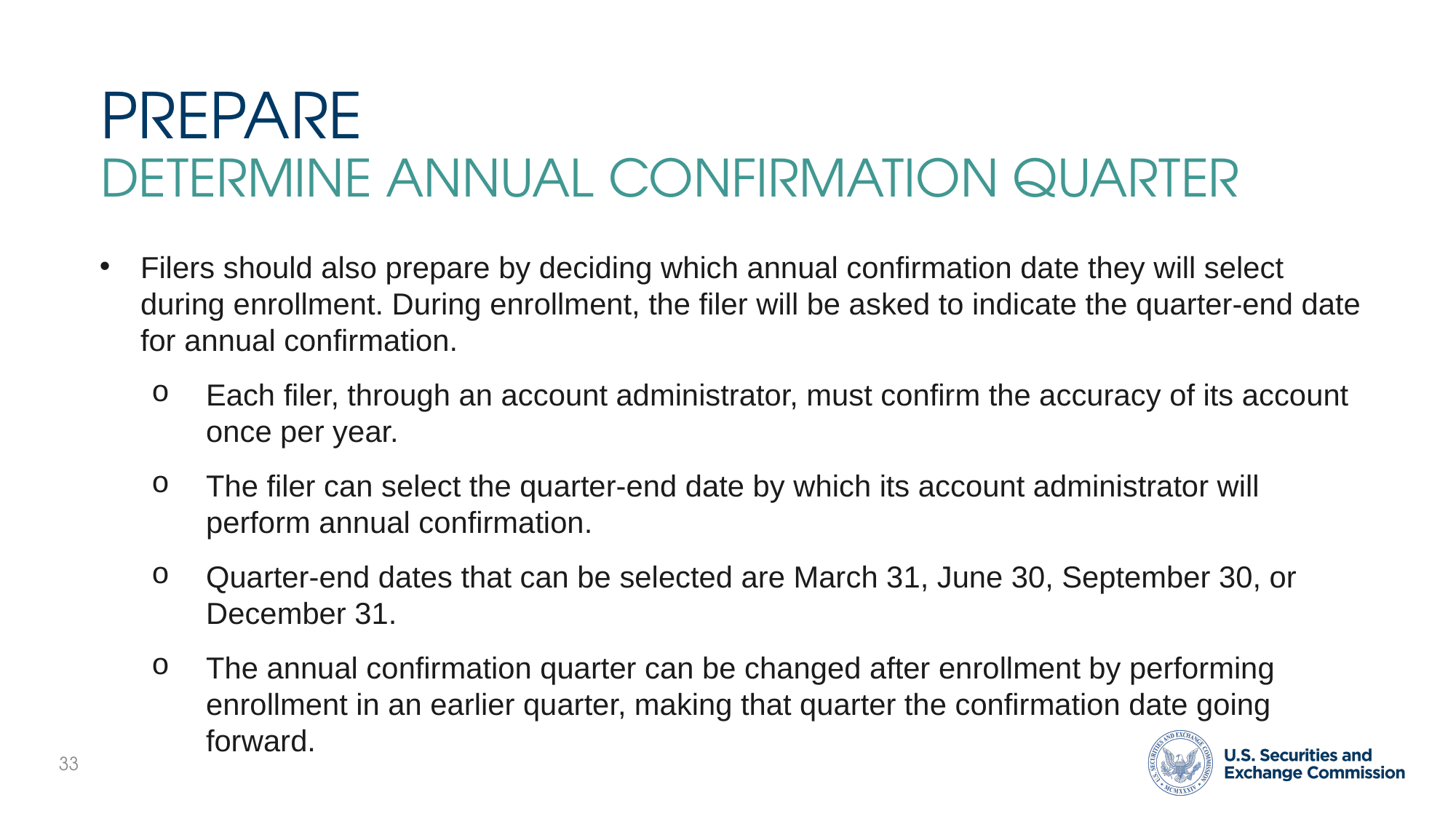

# Prepare determine annual confirmation quarter
Filers should also prepare by deciding which annual confirmation date they will select during enrollment. During enrollment, the filer will be asked to indicate the quarter-end date for annual confirmation.
Each filer, through an account administrator, must confirm the accuracy of its account once per year.
The filer can select the quarter-end date by which its account administrator will perform annual confirmation.
Quarter-end dates that can be selected are March 31, June 30, September 30, or December 31.
The annual confirmation quarter can be changed after enrollment by performing enrollment in an earlier quarter, making that quarter the confirmation date going forward.

33